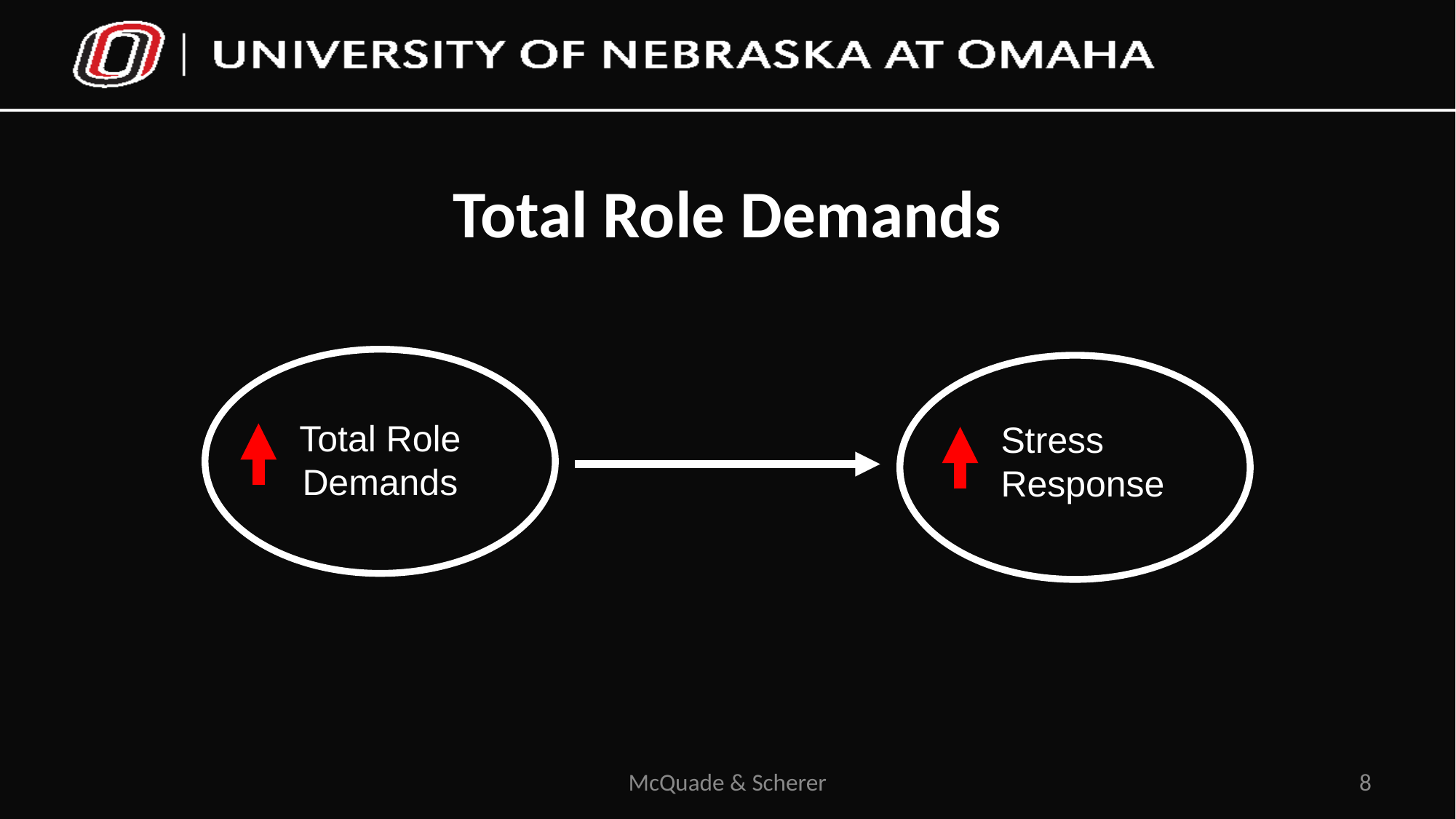

# Total Role Demands

Stress Response
Total Role Demands
McQuade & Scherer
8